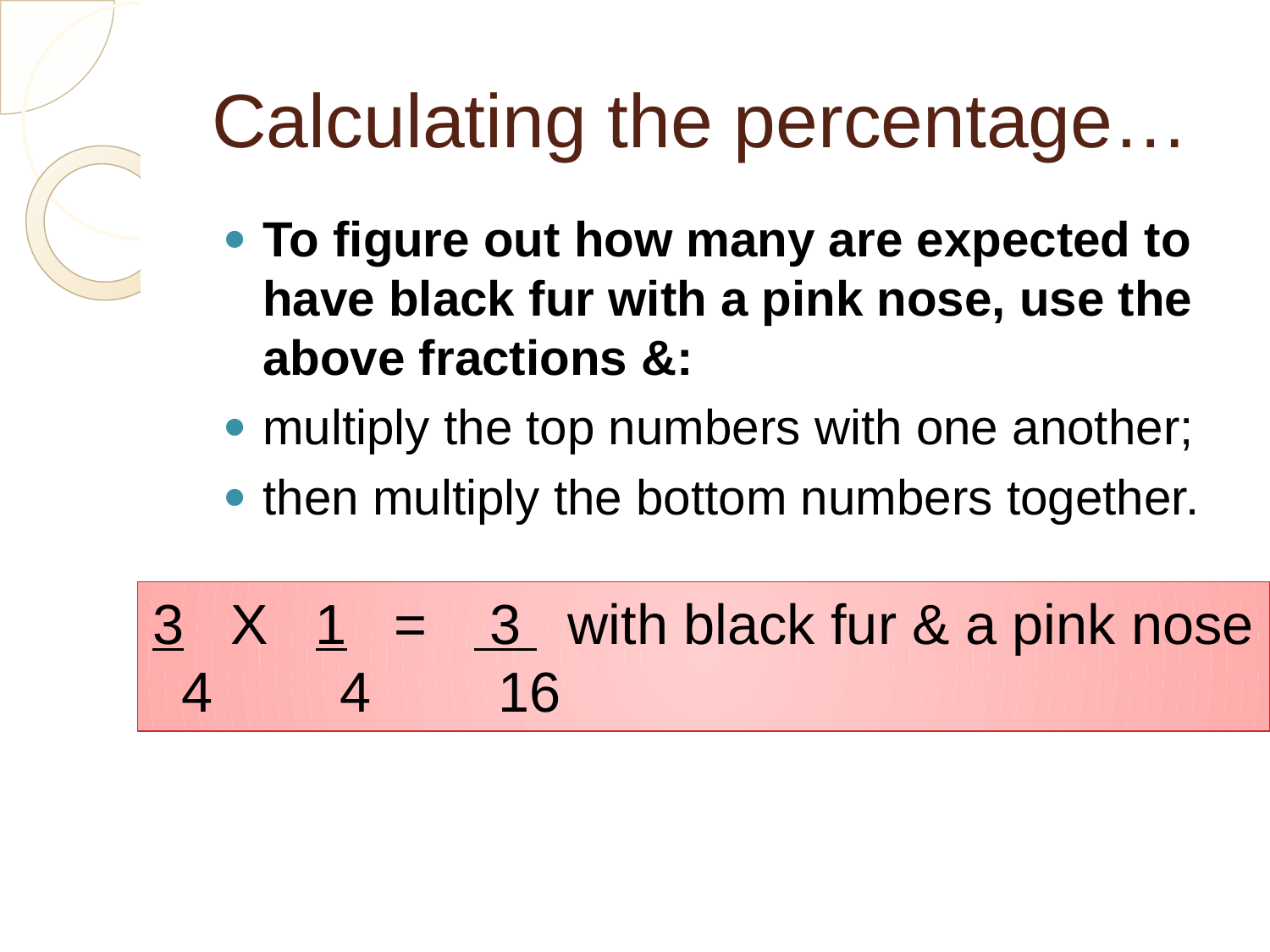

# Calculating the percentage…
To figure out how many are expected to have black fur with a pink nose, use the above fractions &:
multiply the top numbers with one another;
then multiply the bottom numbers together.

3   X   1   =    3   with black fur & a pink nose
  4	    4	      16